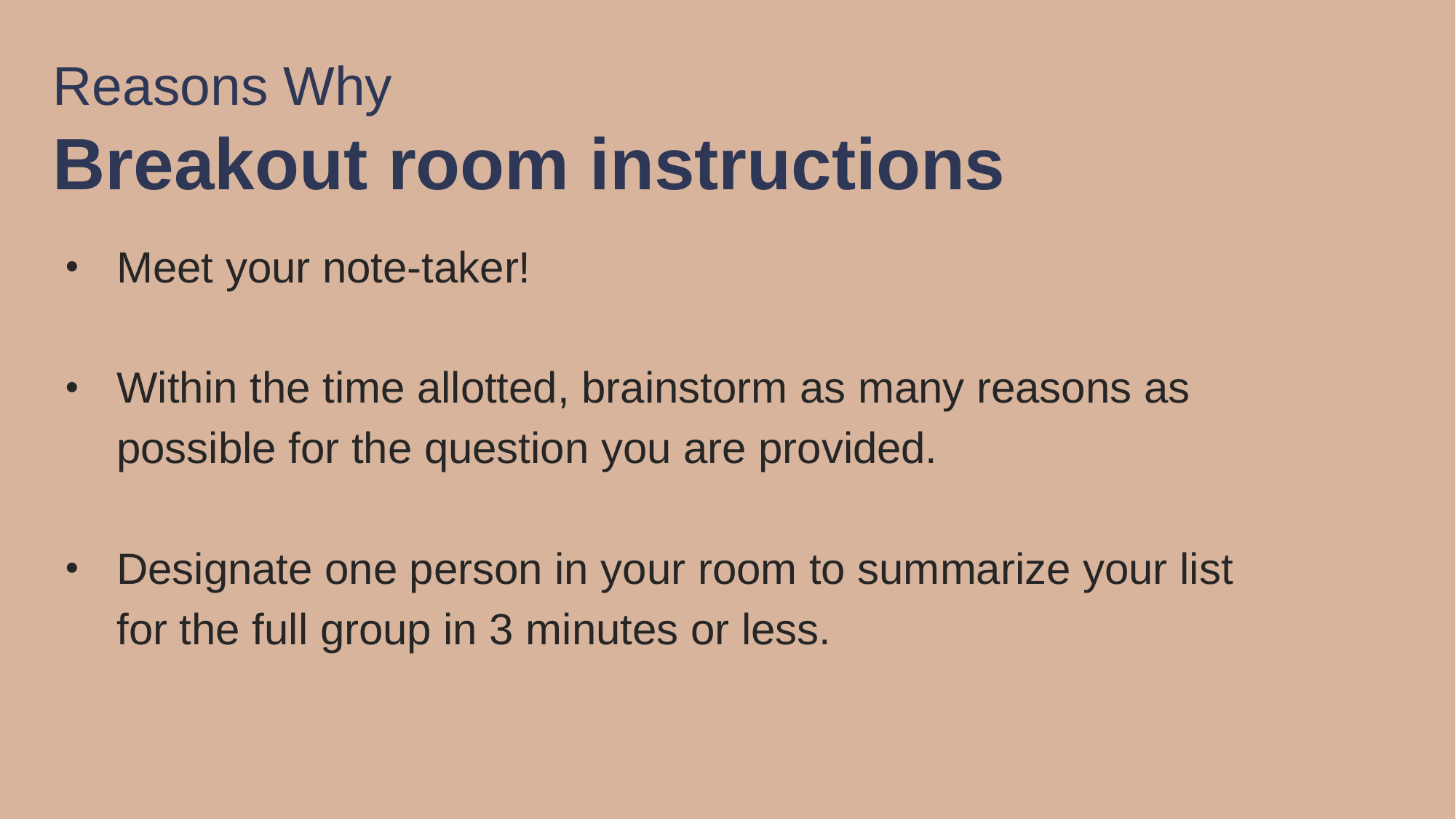

# Reasons Why Breakout room instructions
Meet your note-taker!

Within the time allotted, brainstorm as many reasons as possible for the question you are provided.

Designate one person in your room to summarize your list for the full group in 3 minutes or less.